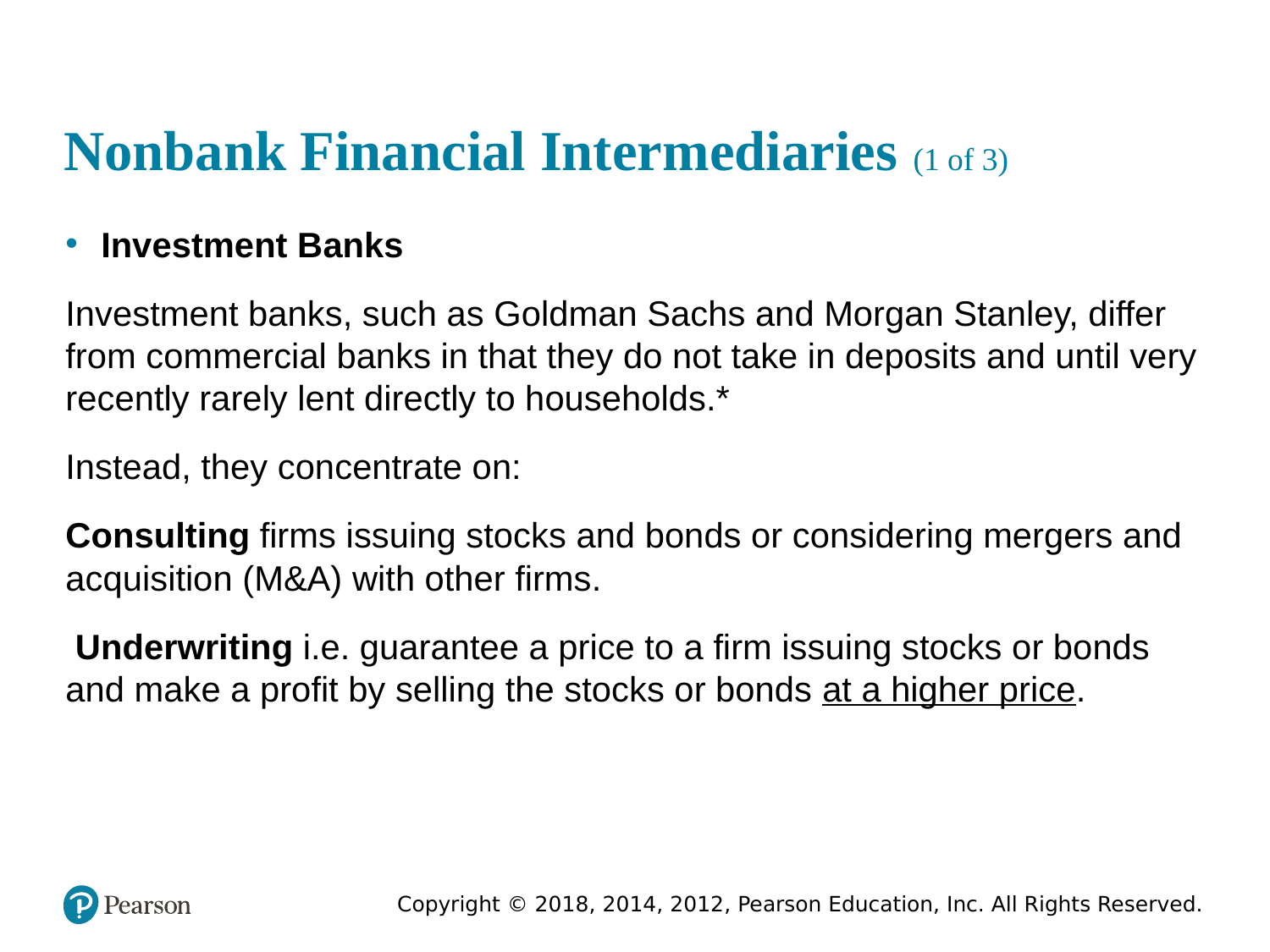

# Nonbank Financial Intermediaries (1 of 3)
Investment Banks
Investment banks, such as Goldman Sachs and Morgan Stanley, differ from commercial banks in that they do not take in deposits and until very recently rarely lent directly to households.*
Instead, they concentrate on:
Consulting firms issuing stocks and bonds or considering mergers and acquisition (M&A) with other firms.
 Underwriting i.e. guarantee a price to a firm issuing stocks or bonds and make a profit by selling the stocks or bonds at a higher price.